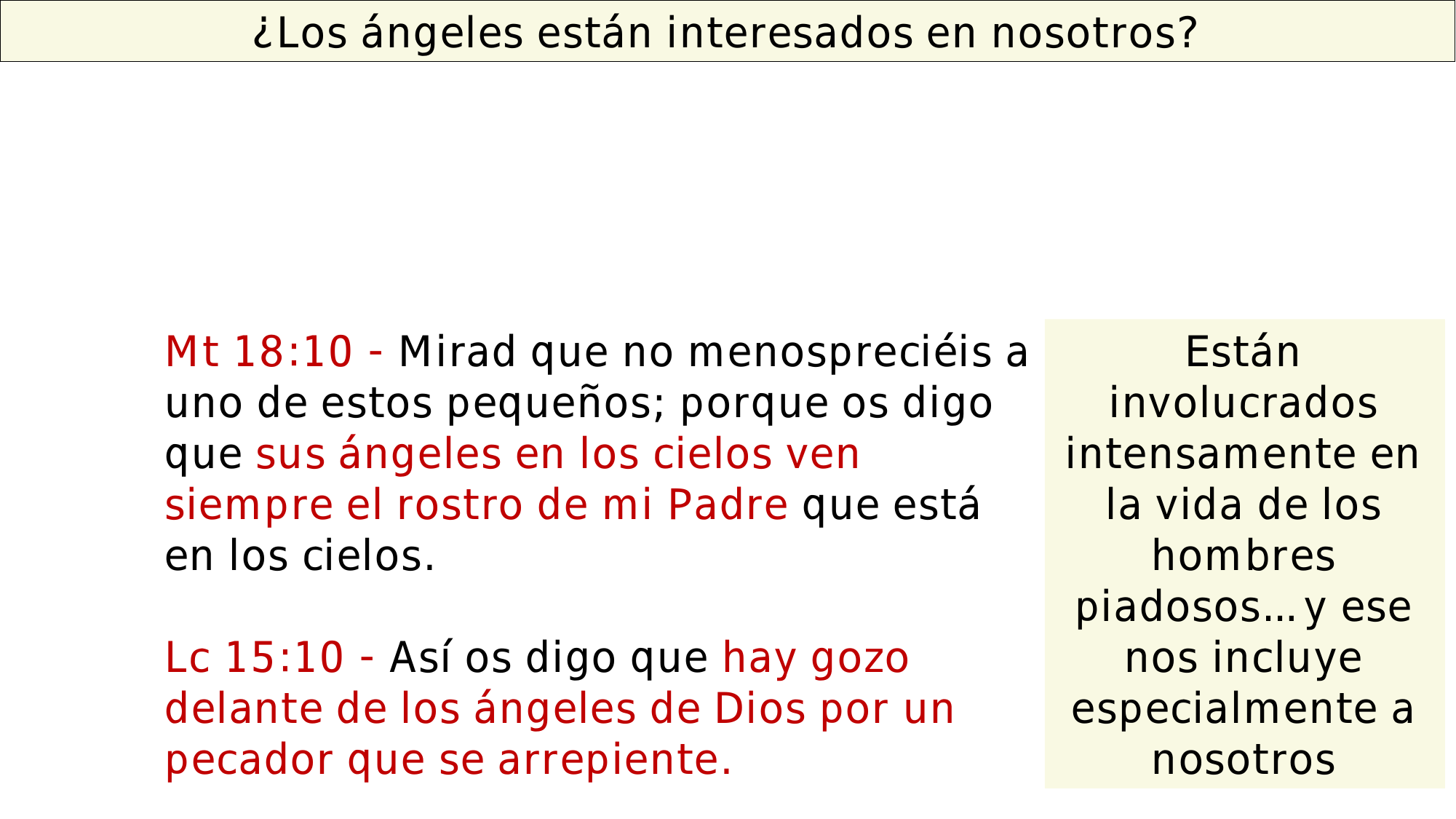

¿Los ángeles están interesados en nosotros?
Mt 18:10 - Mirad que no menospreciéis a uno de estos pequeños; porque os digo que sus ángeles en los cielos ven siempre el rostro de mi Padre que está en los cielos.

Lc 15:10 - Así os digo que hay gozo delante de los ángeles de Dios por un pecador que se arrepiente.
Están involucrados intensamente en la vida de los hombres piadosos…y ese nos incluye especialmente a nosotros